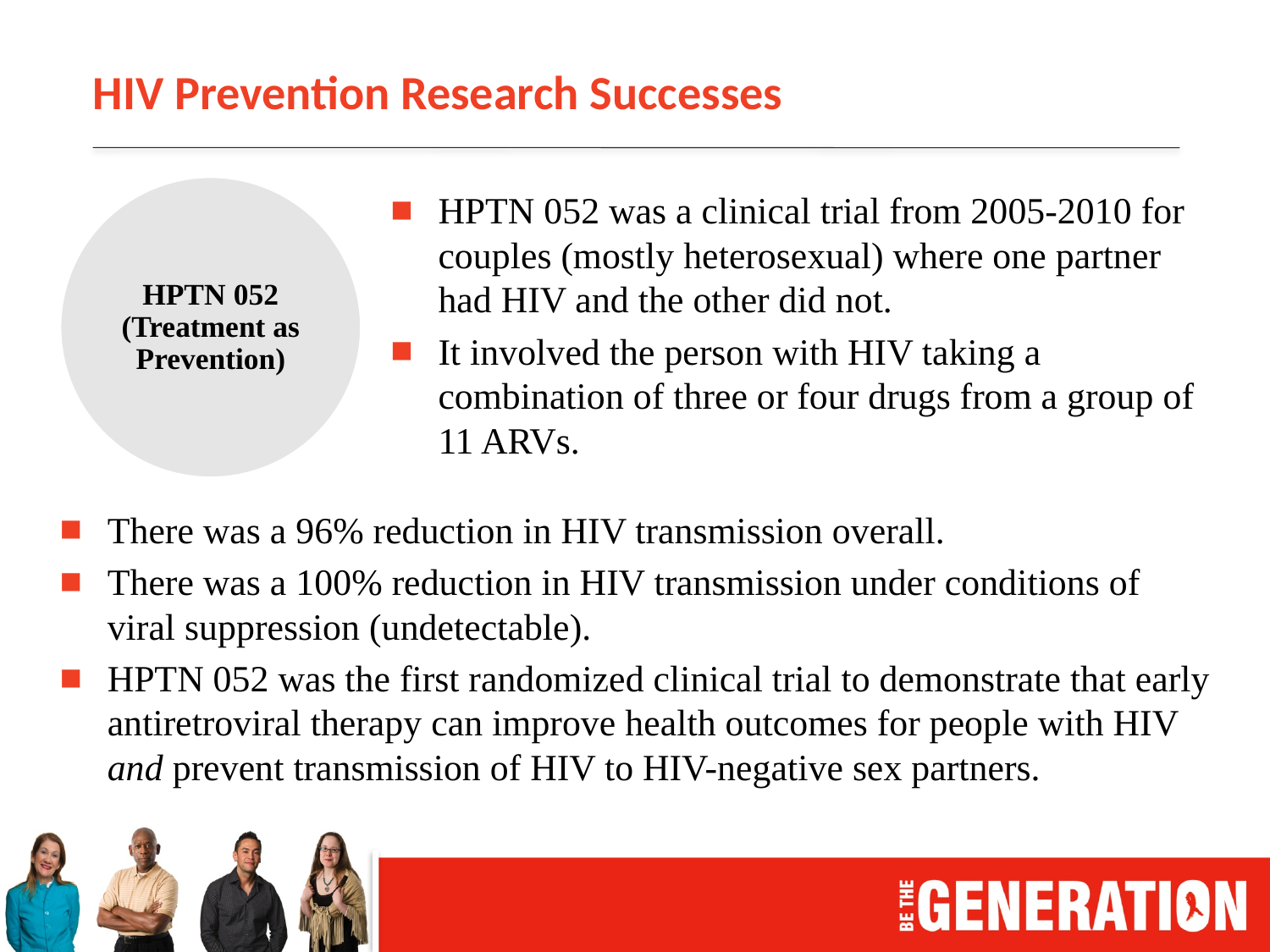

# HIV Prevention Research Successes

HPTN 052 (Treatment as Prevention)
HPTN 052 was a clinical trial from 2005-2010 for couples (mostly heterosexual) where one partner had HIV and the other did not.
It involved the person with HIV taking a combination of three or four drugs from a group of 11 ARVs.
There was a 96% reduction in HIV transmission overall.
There was a 100% reduction in HIV transmission under conditions of viral suppression (undetectable).
HPTN 052 was the first randomized clinical trial to demonstrate that early antiretroviral therapy can improve health outcomes for people with HIV and prevent transmission of HIV to HIV-negative sex partners.